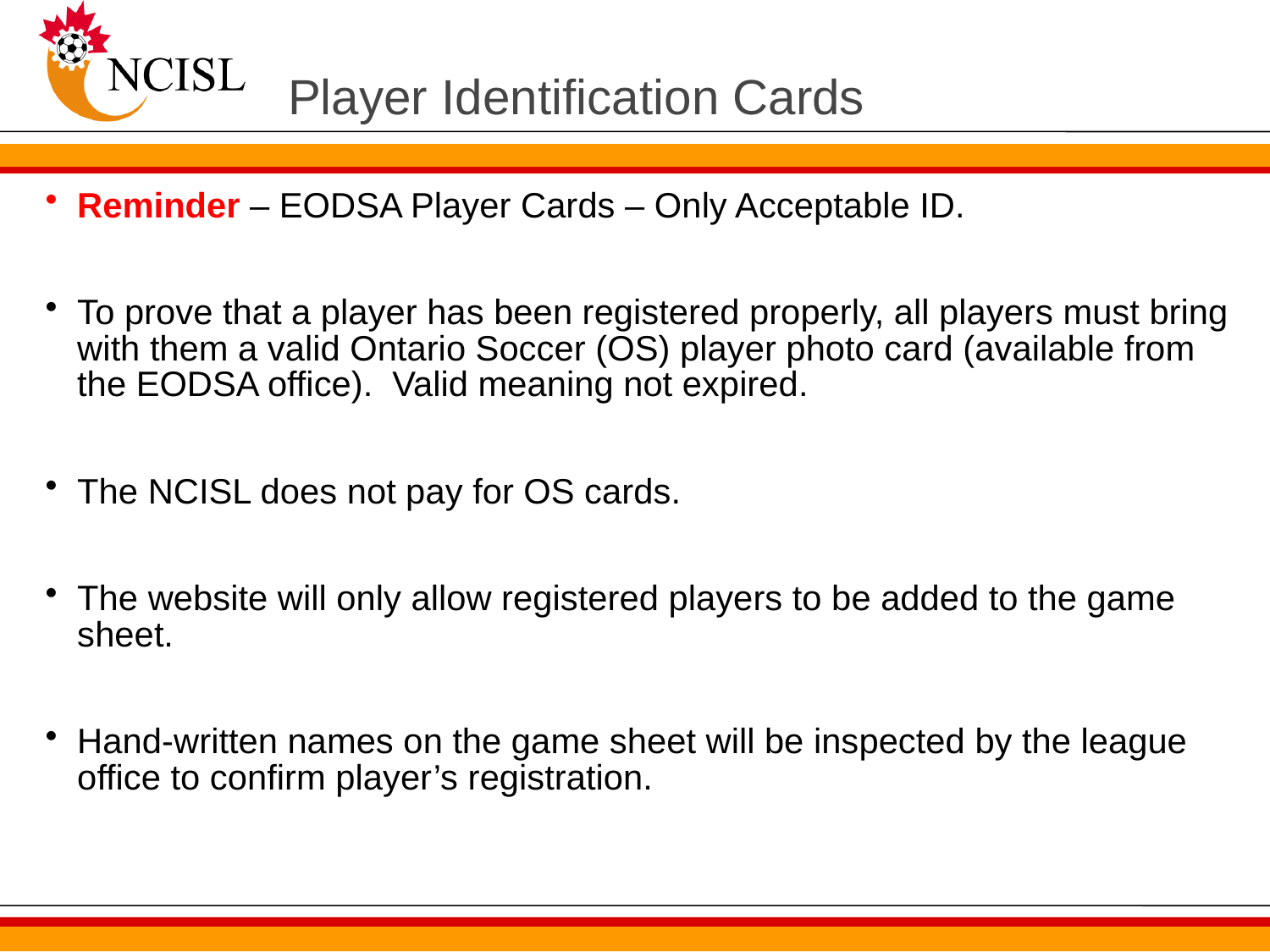

# Player Identification Cards
Reminder – EODSA Player Cards – Only Acceptable ID.

To prove that a player has been registered properly, all players must bring with them a valid Ontario Soccer (OS) player photo card (available from the EODSA office).  Valid meaning not expired.

The NCISL does not pay for OS cards.

The website will only allow registered players to be added to the game sheet.

Hand-written names on the game sheet will be inspected by the league office to confirm player’s registration.